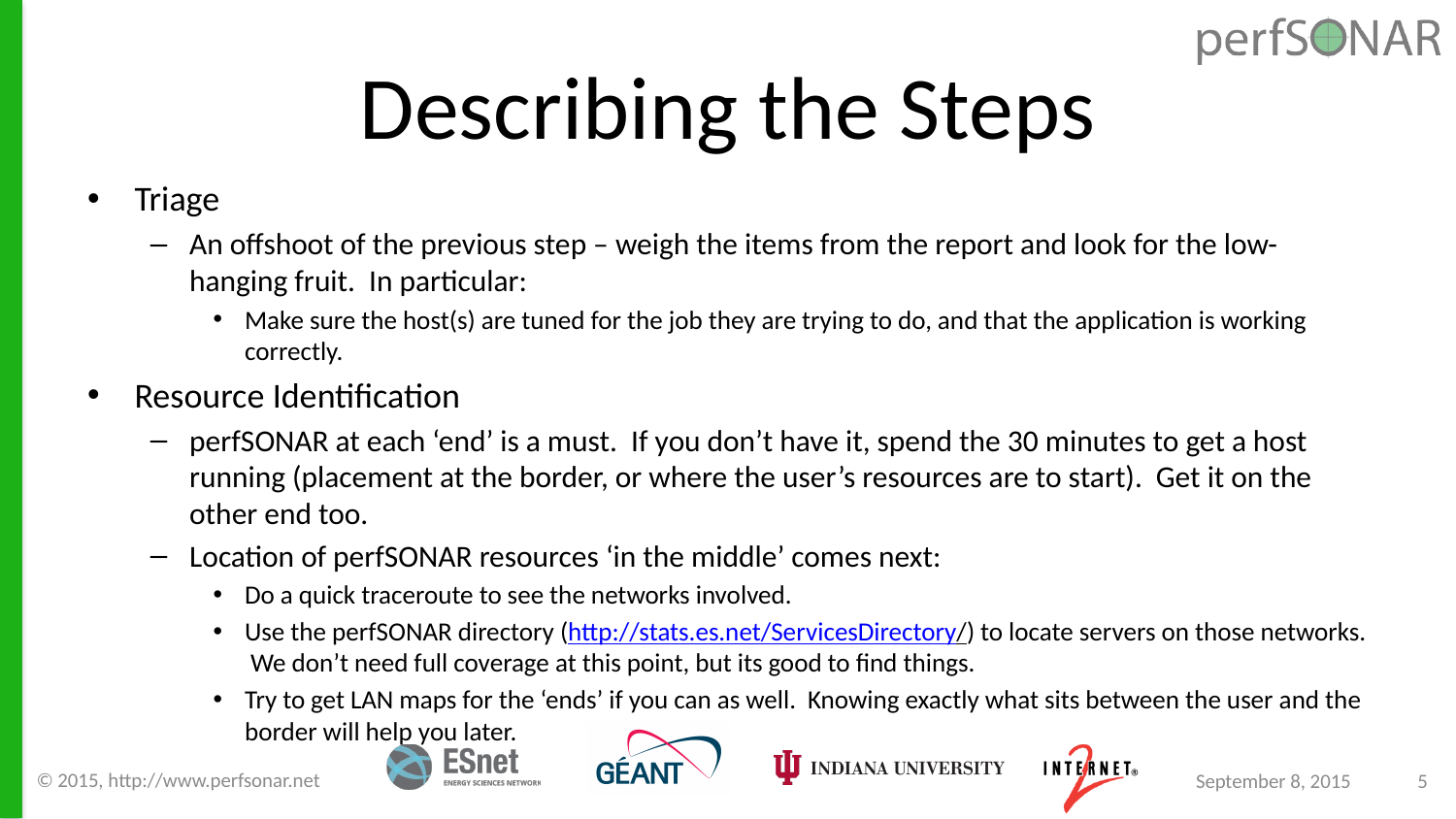

# Describing the Steps
Triage
An offshoot of the previous step – weigh the items from the report and look for the low-hanging fruit.  In particular:
Make sure the host(s) are tuned for the job they are trying to do, and that the application is working correctly.
Resource Identification
perfSONAR at each ‘end’ is a must.  If you don’t have it, spend the 30 minutes to get a host running (placement at the border, or where the user’s resources are to start).  Get it on the other end too.
Location of perfSONAR resources ‘in the middle’ comes next:
Do a quick traceroute to see the networks involved.
Use the perfSONAR directory (http://stats.es.net/ServicesDirectory/) to locate servers on those networks.  We don’t need full coverage at this point, but its good to find things.
Try to get LAN maps for the ‘ends’ if you can as well.  Knowing exactly what sits between the user and the border will help you later.
© 2015, http://www.perfsonar.net
September 8, 2015
5